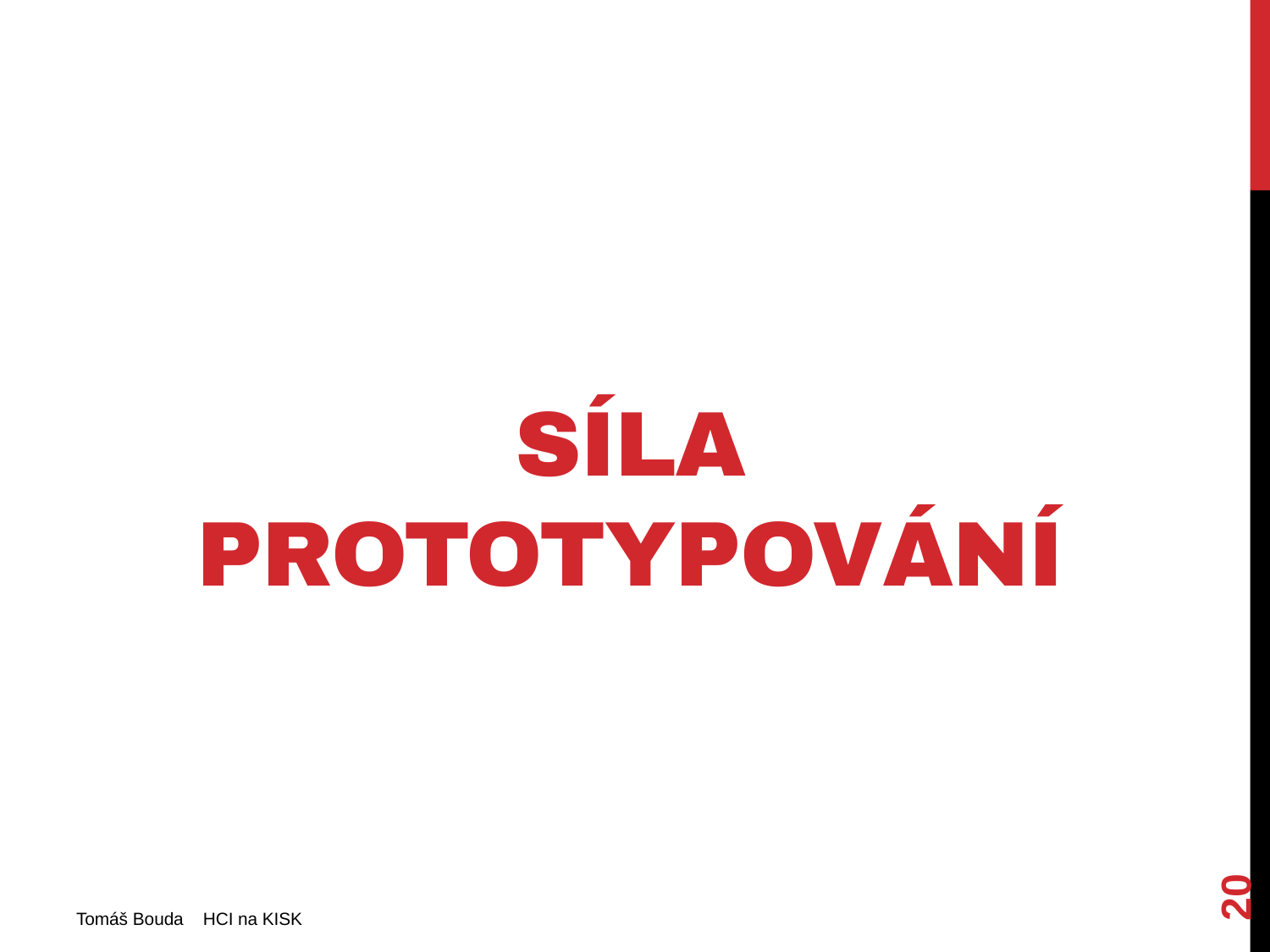

# Síla Prototypování
20
Tomáš Bouda    HCI na KISK